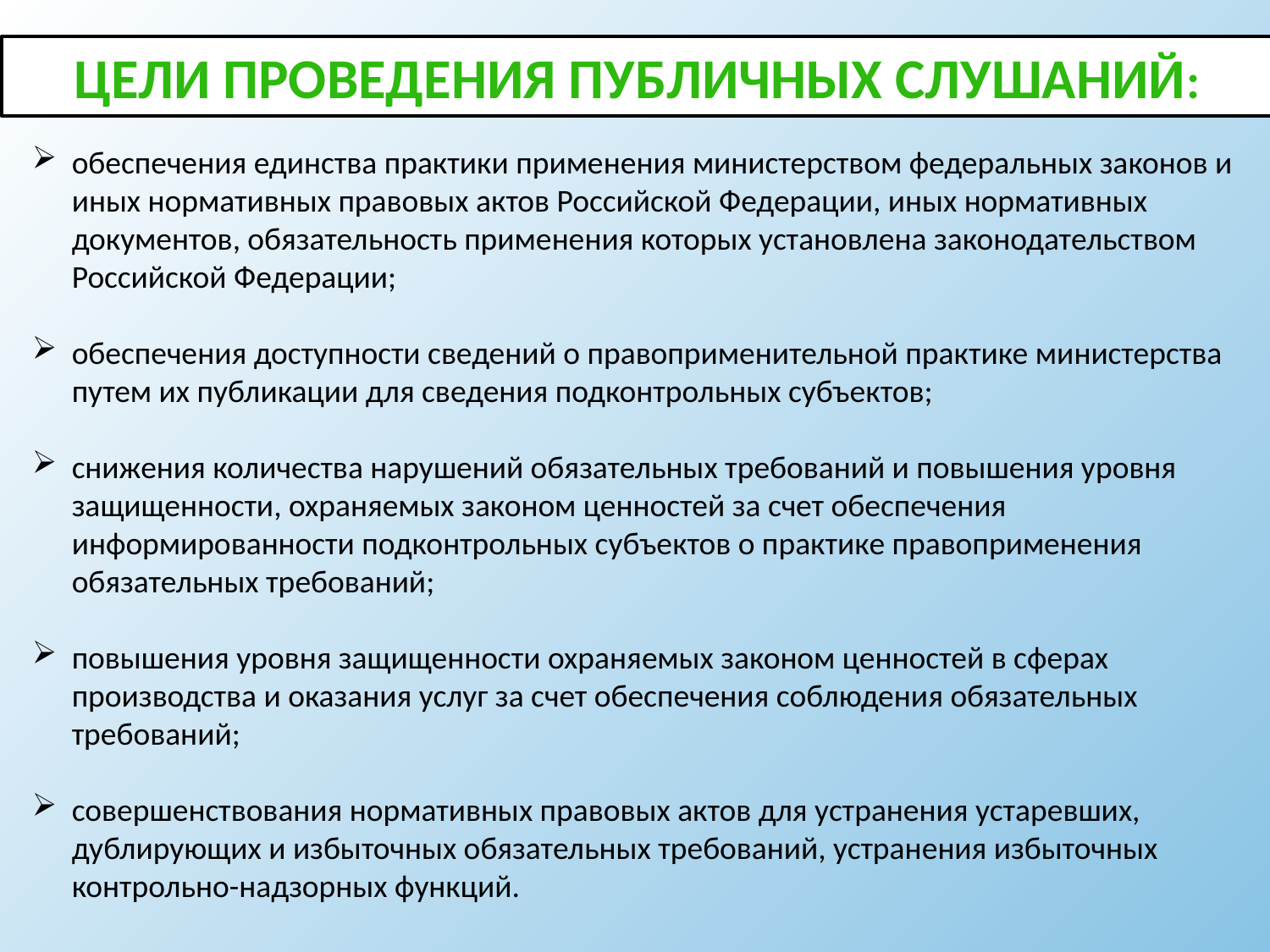

Цели проведения публичных слушаний:
обеспечения единства практики применения министерством федеральных законов и иных нормативных правовых актов Российской Федерации, иных нормативных документов, обязательность применения которых установлена законодательством Российской Федерации;

обеспечения доступности сведений о правоприменительной практике министерства путем их публикации для сведения подконтрольных субъектов;

снижения количества нарушений обязательных требований и повышения уровня защищенности, охраняемых законом ценностей за счет обеспечения информированности подконтрольных субъектов о практике правоприменения обязательных требований;

повышения уровня защищенности охраняемых законом ценностей в сферах производства и оказания услуг за счет обеспечения соблюдения обязательных требований;

совершенствования нормативных правовых актов для устранения устаревших, дублирующих и избыточных обязательных требований, устранения избыточных контрольно-надзорных функций.